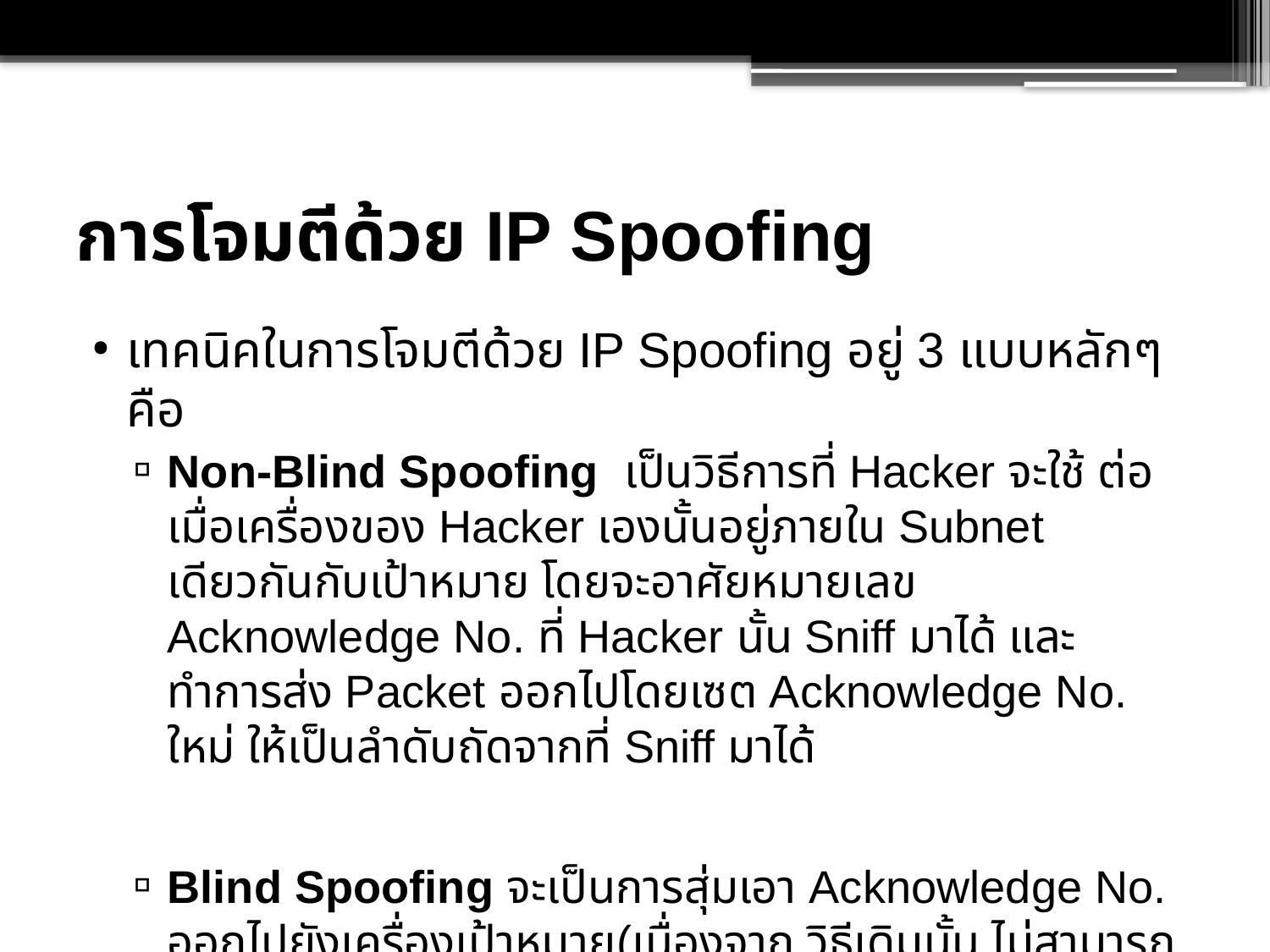

# การโจมตีด้วย IP Spoofing
เทคนิคในการโจมตีด้วย IP Spoofing อยู่ 3 แบบหลักๆ คือ
Non-Blind Spoofing  เป็นวิธีการที่ Hacker จะใช้ ต่อเมื่อเครื่องของ Hacker เองนั้นอยู่ภายใน Subnet เดียวกันกับเป้าหมาย โดยจะอาศัยหมายเลข Acknowledge No. ที่ Hacker นั้น Sniff มาได้ และ ทำการส่ง Packet ออกไปโดยเซต Acknowledge No. ใหม่ ให้เป็นลำดับถัดจากที่ Sniff มาได้

Blind Spoofing จะเป็นการสุ่มเอา Acknowledge No. ออกไปยังเครื่องเป้าหมาย(เนื่องจาก วิธีเดิมนั้น ไม่สามารถที่จะ Sniff Packet ของ Users ที่อยู่ห่าง Subnet กันออกไปได้ (เช่น Internet)